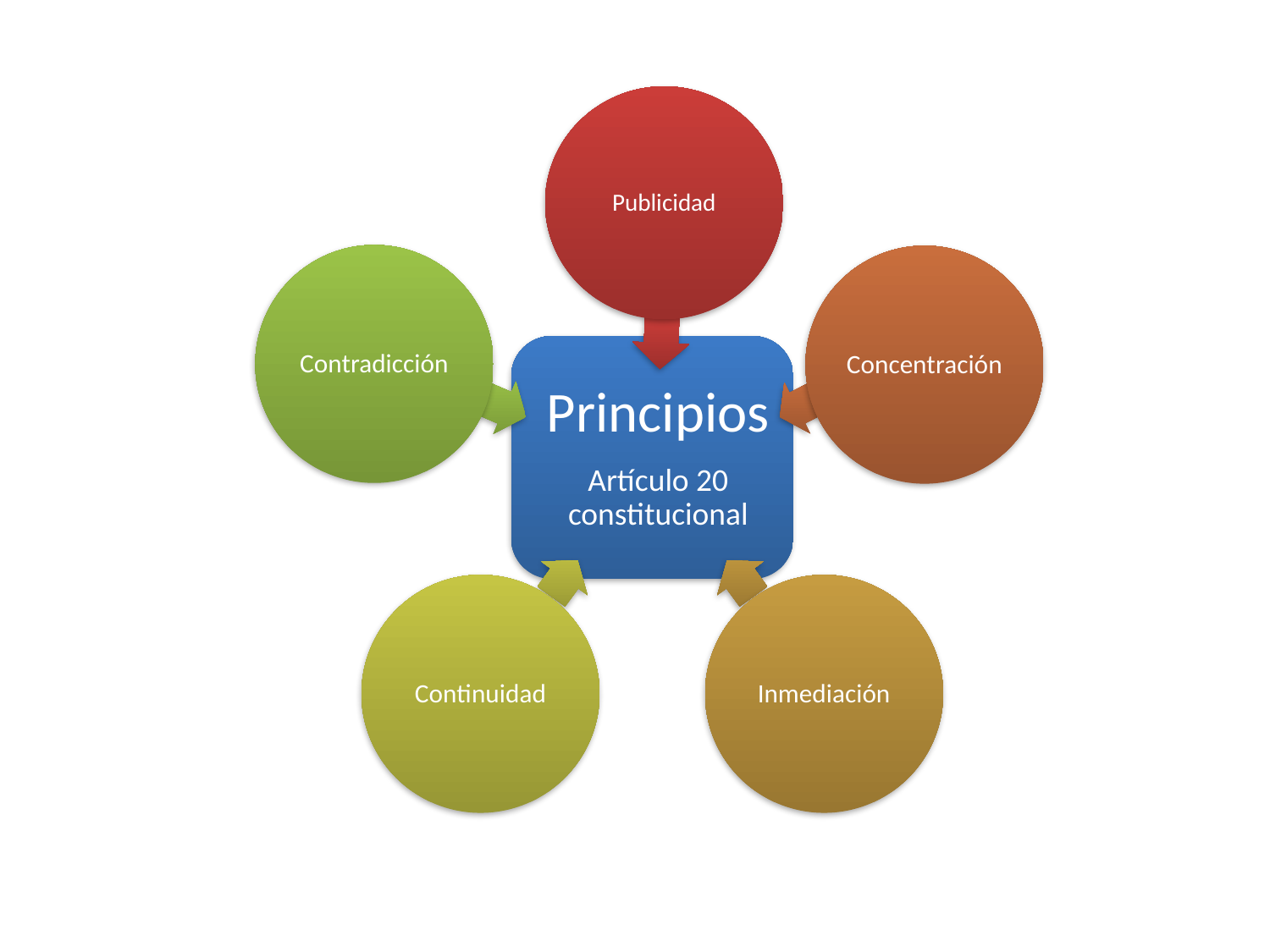

Principios
Artículo 20 constitucional

Publicidad

Concentración

Inmediación

Continuidad

Contradicción